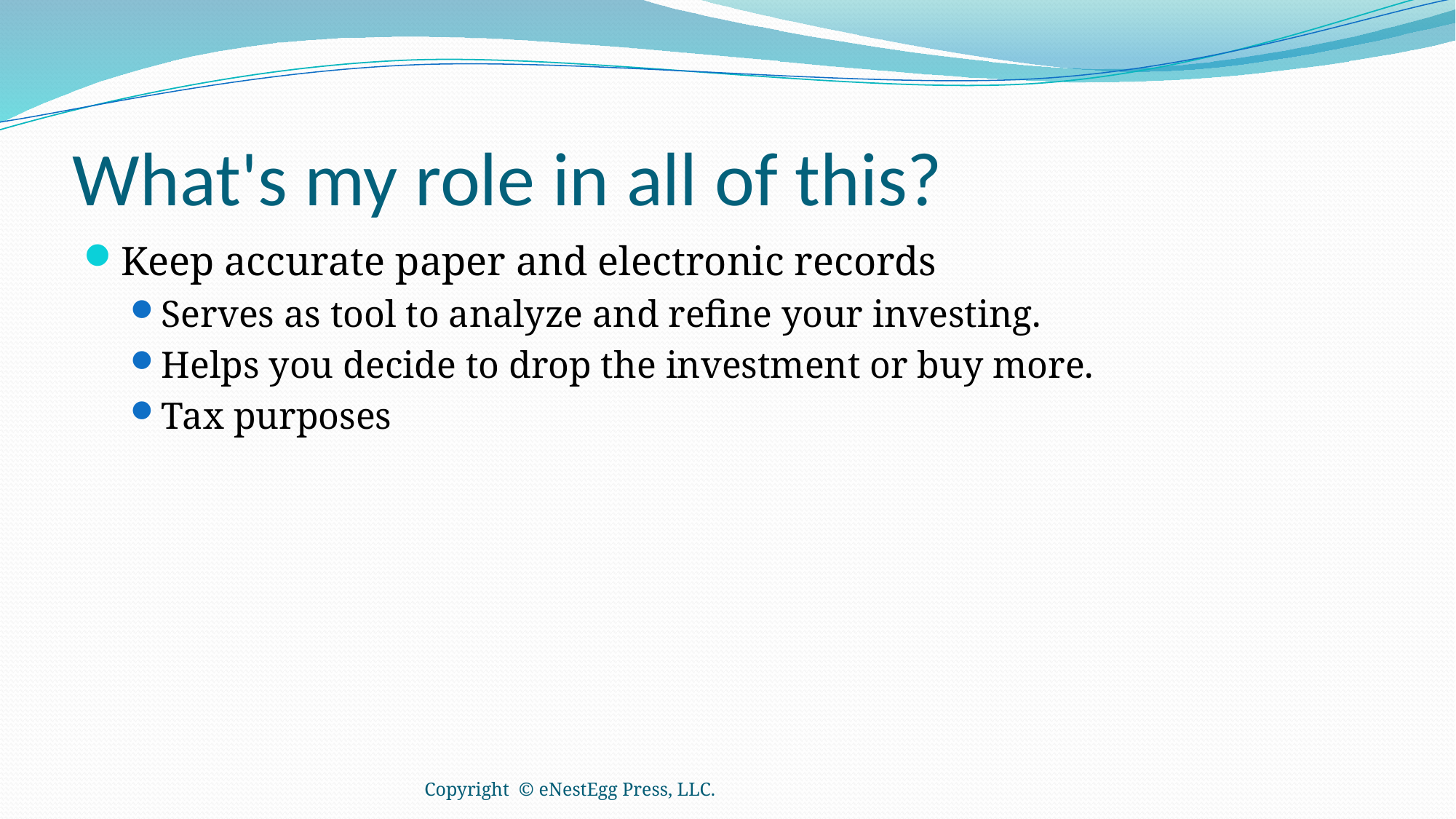

# What's my role in all of this?
Keep accurate paper and electronic records
Serves as tool to analyze and refine your investing.
Helps you decide to drop the investment or buy more.
Tax purposes

Copyright  © eNestEgg Press, LLC.